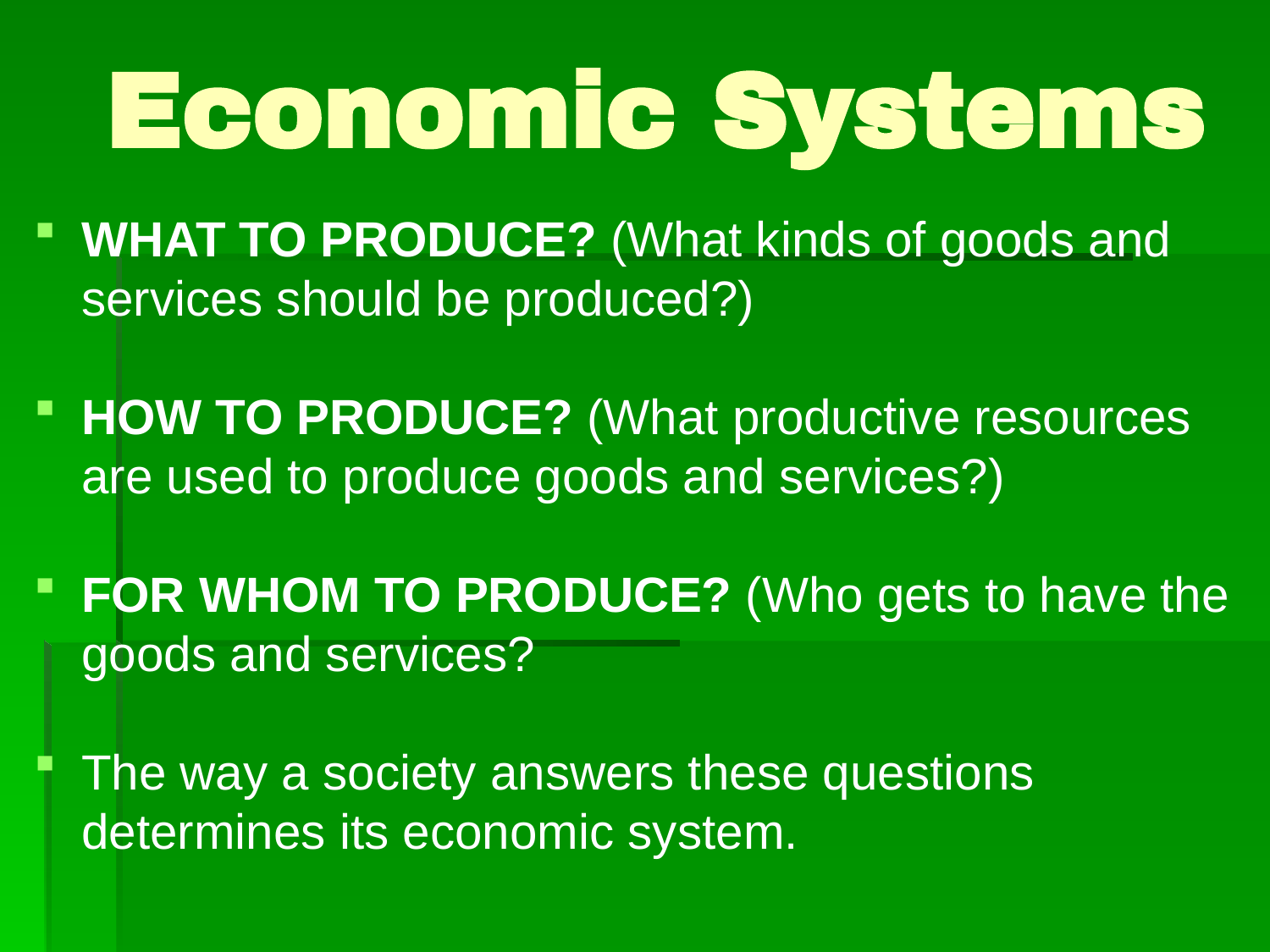

# Economic Systems
WHAT TO PRODUCE? (What kinds of goods and services should be produced?)

HOW TO PRODUCE? (What productive resources are used to produce goods and services?)

FOR WHOM TO PRODUCE? (Who gets to have the goods and services?

The way a society answers these questions determines its economic system.